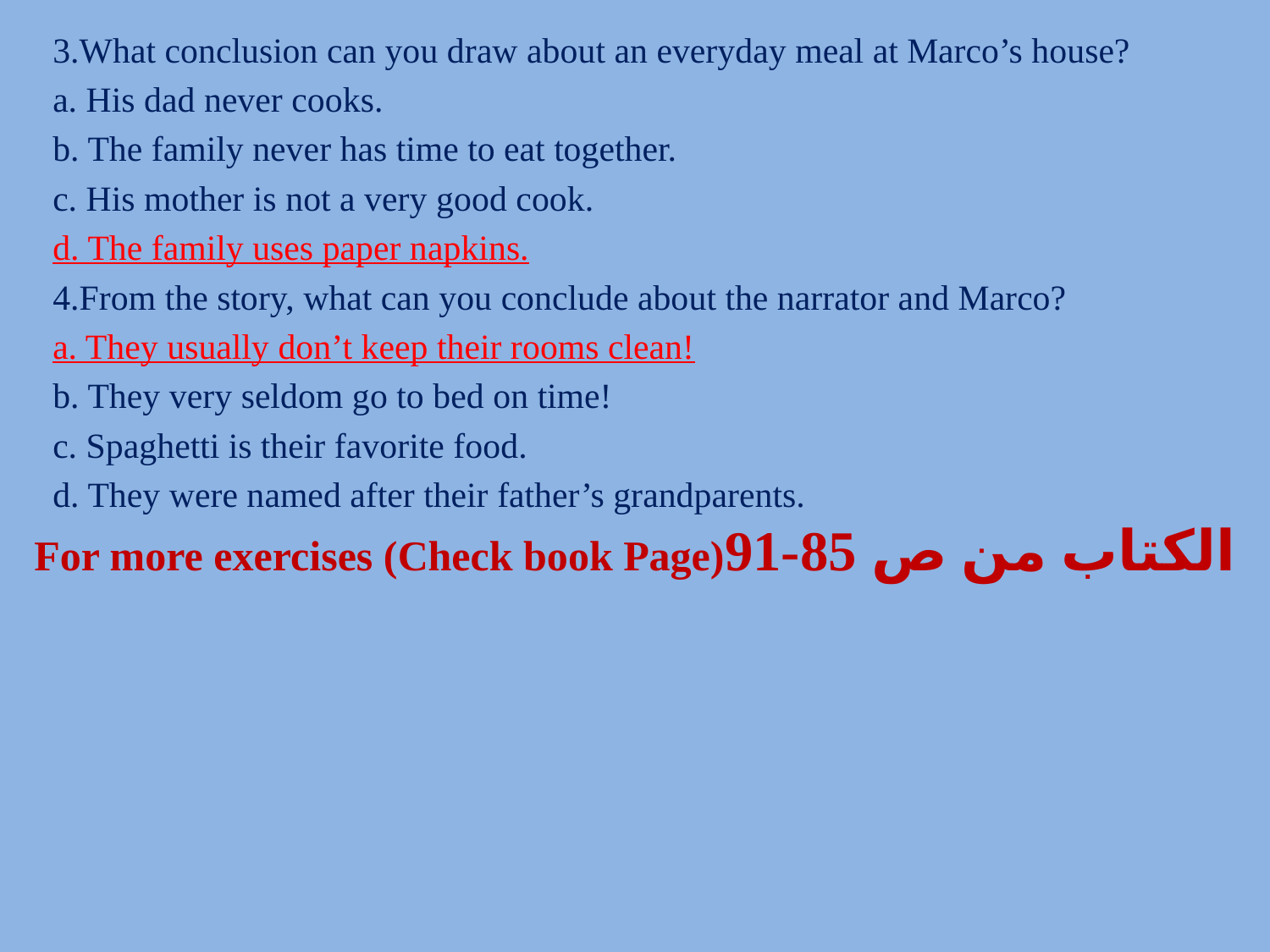

3.What conclusion can you draw about an everyday meal at Marco’s house?
a. His dad never cooks.
b. The family never has time to eat together.
c. His mother is not a very good cook.
d. The family uses paper napkins.
4.From the story, what can you conclude about the narrator and Marco?
a. They usually don’t keep their rooms clean!
b. They very seldom go to bed on time!
c. Spaghetti is their favorite food.
d. They were named after their father’s grandparents.
For more exercises (Check book Page)الكتاب من ص 85-91